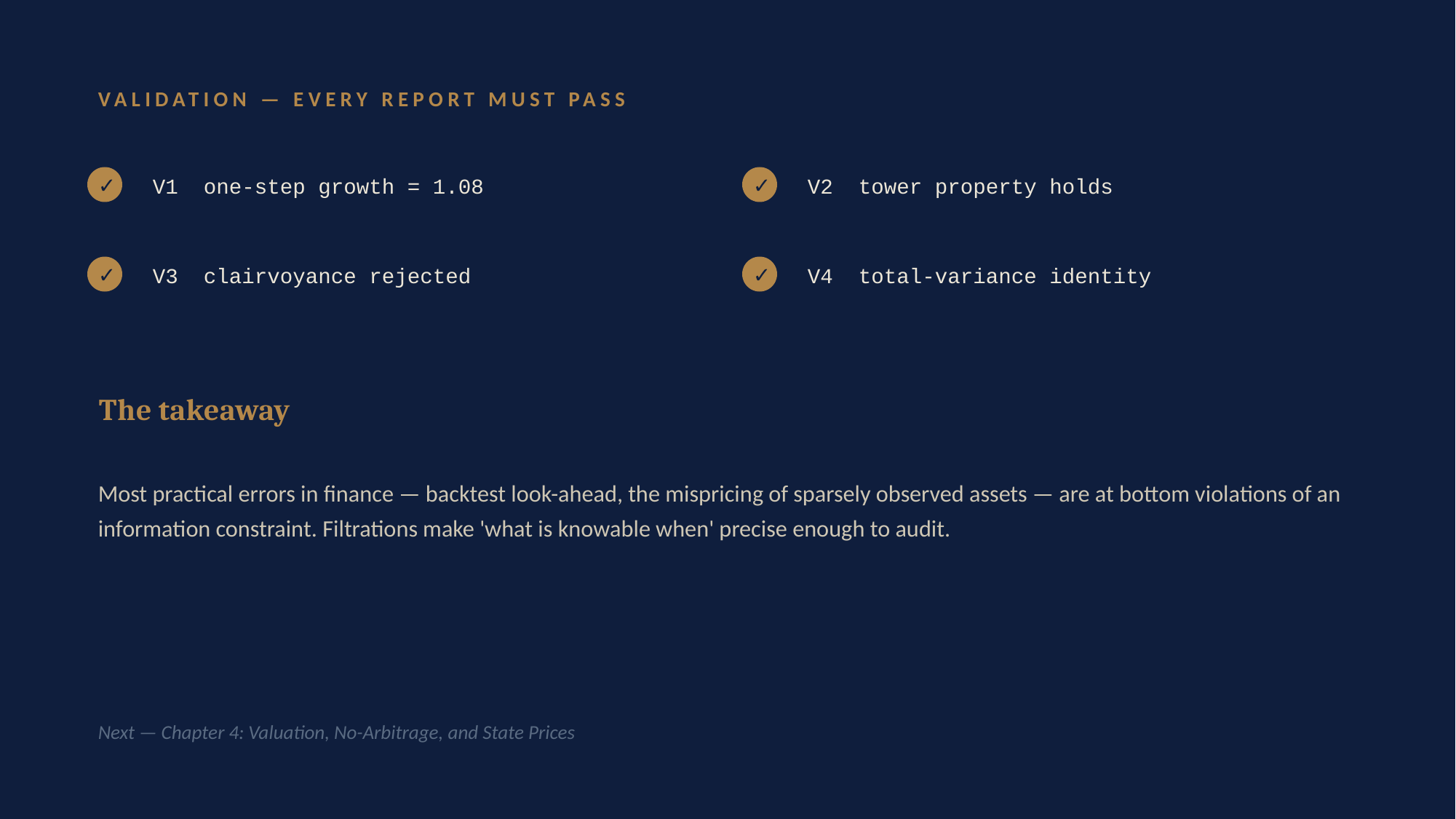

VALIDATION — EVERY REPORT MUST PASS
V1  one-step growth = 1.08
V2  tower property holds

✓

✓
V3  clairvoyance rejected
V4  total-variance identity

✓

✓
The takeaway
Most practical errors in finance — backtest look-ahead, the mispricing of sparsely observed assets — are at bottom violations of an information constraint. Filtrations make 'what is knowable when' precise enough to audit.
Next — Chapter 4: Valuation, No-Arbitrage, and State Prices